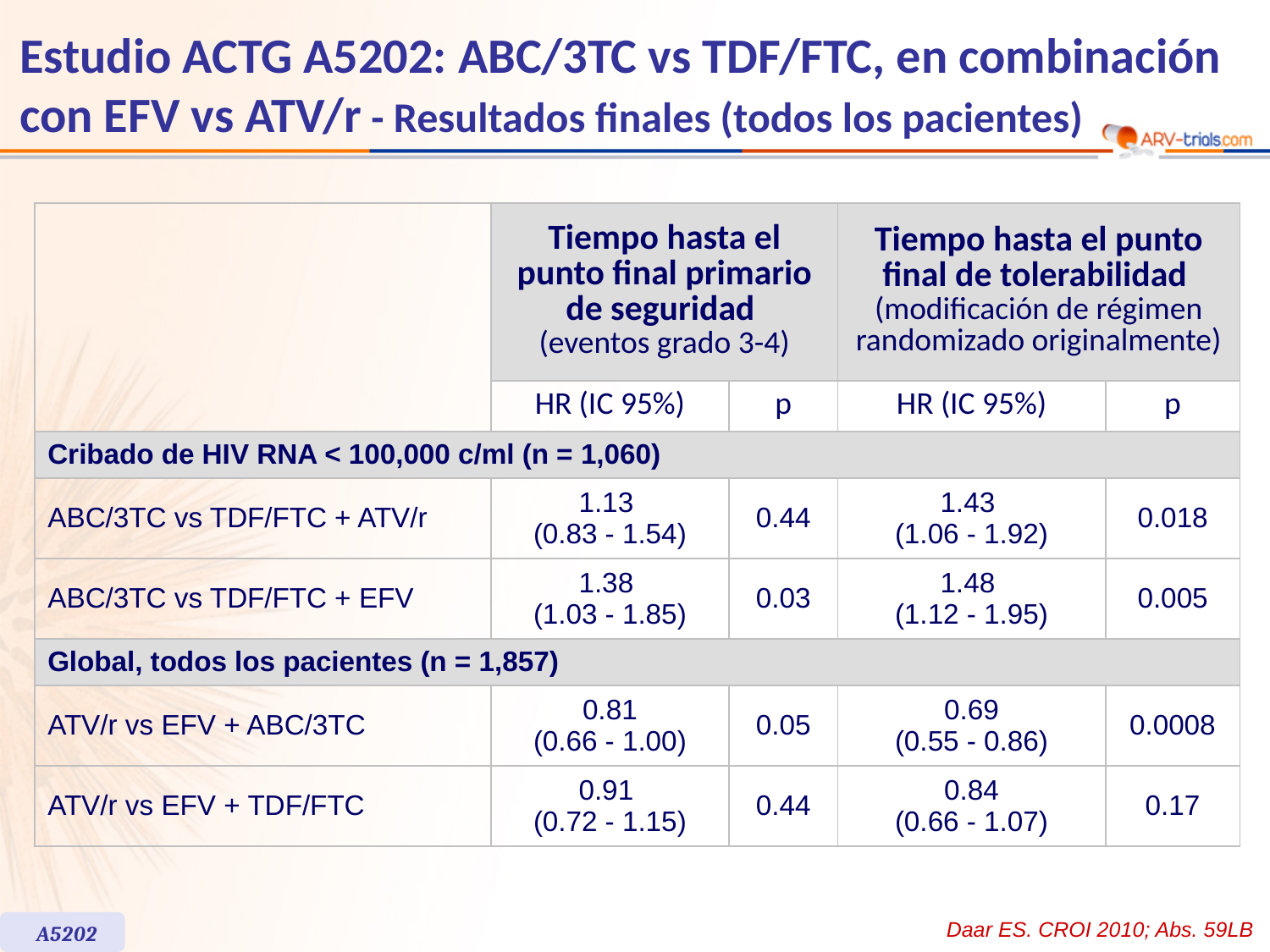

Estudio ACTG A5202: ABC/3TC vs TDF/FTC, en combinación con EFV vs ATV/r - Resultados finales (todos los pacientes)
|  | Tiempo hasta el punto final primario de seguridad (eventos grado 3-4) |  | Tiempo hasta el punto final de tolerabilidad (modificación de régimen randomizado originalmente) |  |
| --- | --- | --- | --- | --- |
|  | HR (IC 95%) | p | HR (IC 95%) | p |
| Cribado de HIV RNA < 100,000 c/ml (n = 1,060) |  |  |  |  |
| ABC/3TC vs TDF/FTC + ATV/r | 1.13 (0.83 - 1.54) | 0.44 | 1.43 (1.06 - 1.92) | 0.018 |
| ABC/3TC vs TDF/FTC + EFV | 1.38 (1.03 - 1.85) | 0.03 | 1.48 (1.12 - 1.95) | 0.005 |
| Global, todos los pacientes (n = 1,857) |  |  |  |  |
| ATV/r vs EFV + ABC/3TC | 0.81 (0.66 - 1.00) | 0.05 | 0.69 (0.55 - 0.86) | 0.0008 |
| ATV/r vs EFV + TDF/FTC | 0.91 (0.72 - 1.15) | 0.44 | 0.84 (0.66 - 1.07) | 0.17 |
Daar ES. CROI 2010; Abs. 59LB

A5202